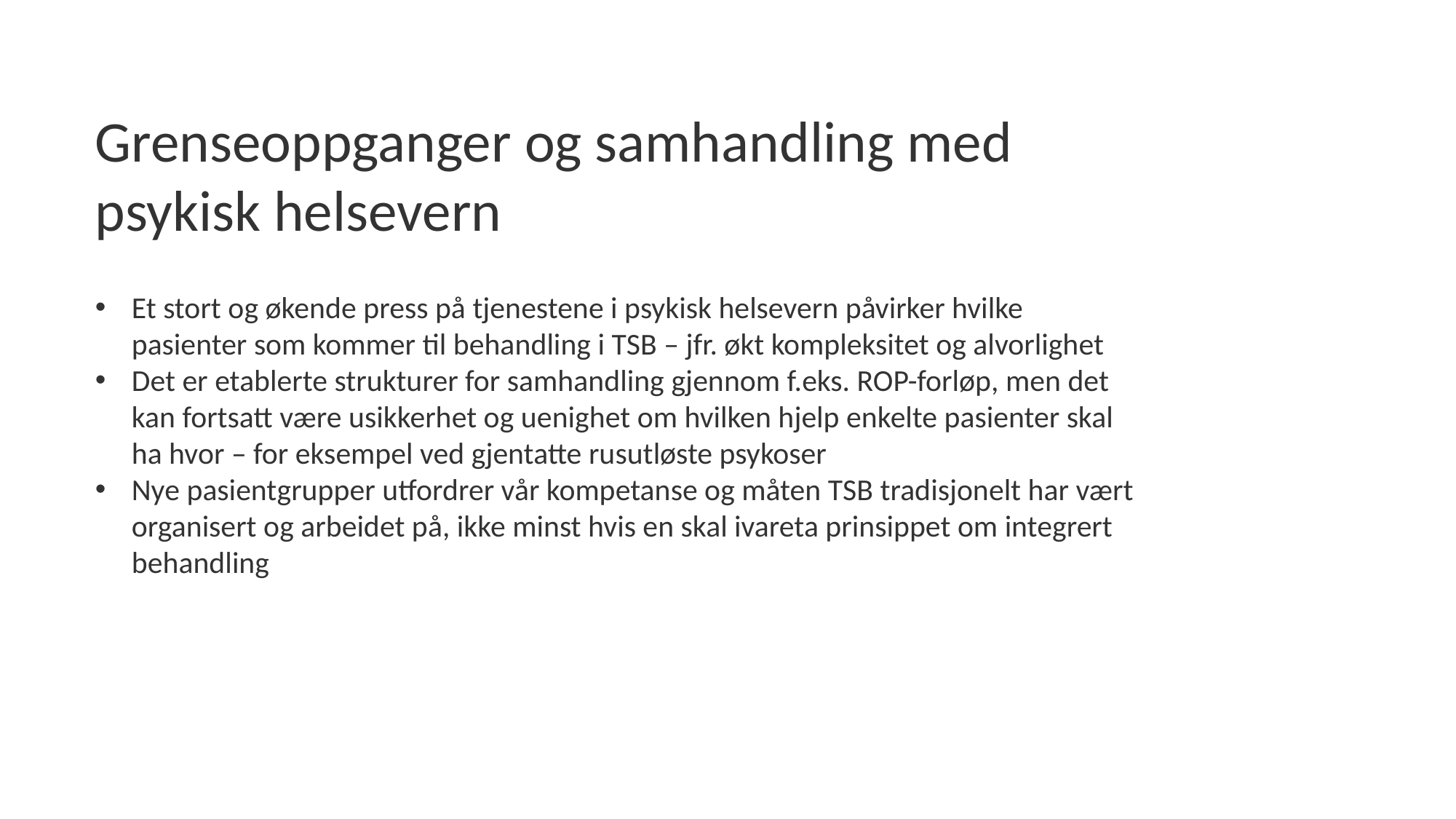

# Grenseoppganger og samhandling med psykisk helsevern
Et stort og økende press på tjenestene i psykisk helsevern påvirker hvilke pasienter som kommer til behandling i TSB – jfr. økt kompleksitet og alvorlighet
Det er etablerte strukturer for samhandling gjennom f.eks. ROP-forløp, men det kan fortsatt være usikkerhet og uenighet om hvilken hjelp enkelte pasienter skal ha hvor – for eksempel ved gjentatte rusutløste psykoser
Nye pasientgrupper utfordrer vår kompetanse og måten TSB tradisjonelt har vært organisert og arbeidet på, ikke minst hvis en skal ivareta prinsippet om integrert behandling